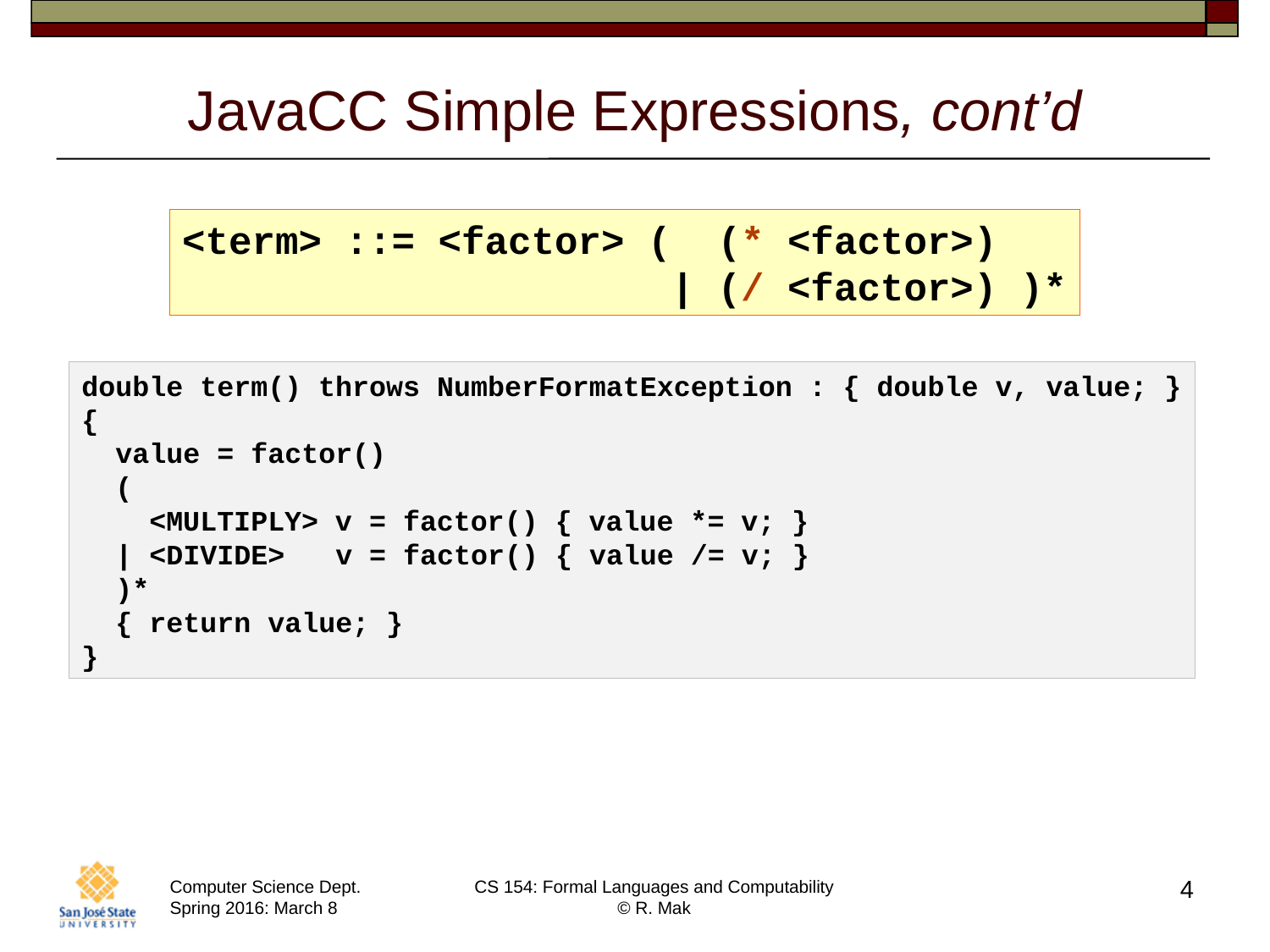

# JavaCC Simple Expressions, cont’d
<term> ::= <factor> (  (* <factor>)
                     | (/ <factor>) )*
double term() throws NumberFormatException : { double v, value; }
{
  value = factor()
  (
    <MULTIPLY> v = factor() { value *= v; }
  | <DIVIDE>   v = factor() { value /= v; }
  )*
  { return value; }
}
4